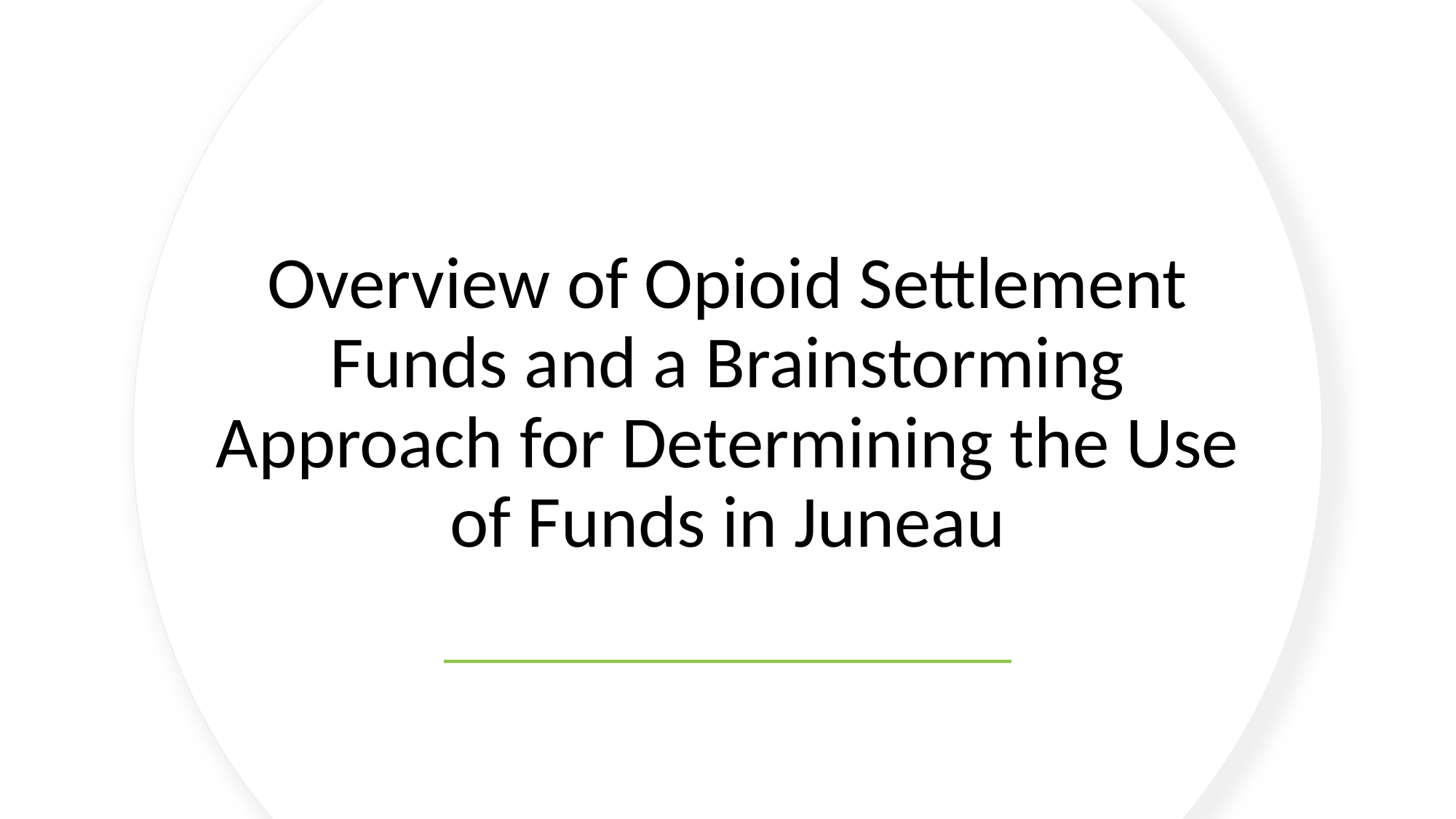

# Overview of Opioid Settlement Funds and a Brainstorming Approach for Determining the Use of Funds in Juneau